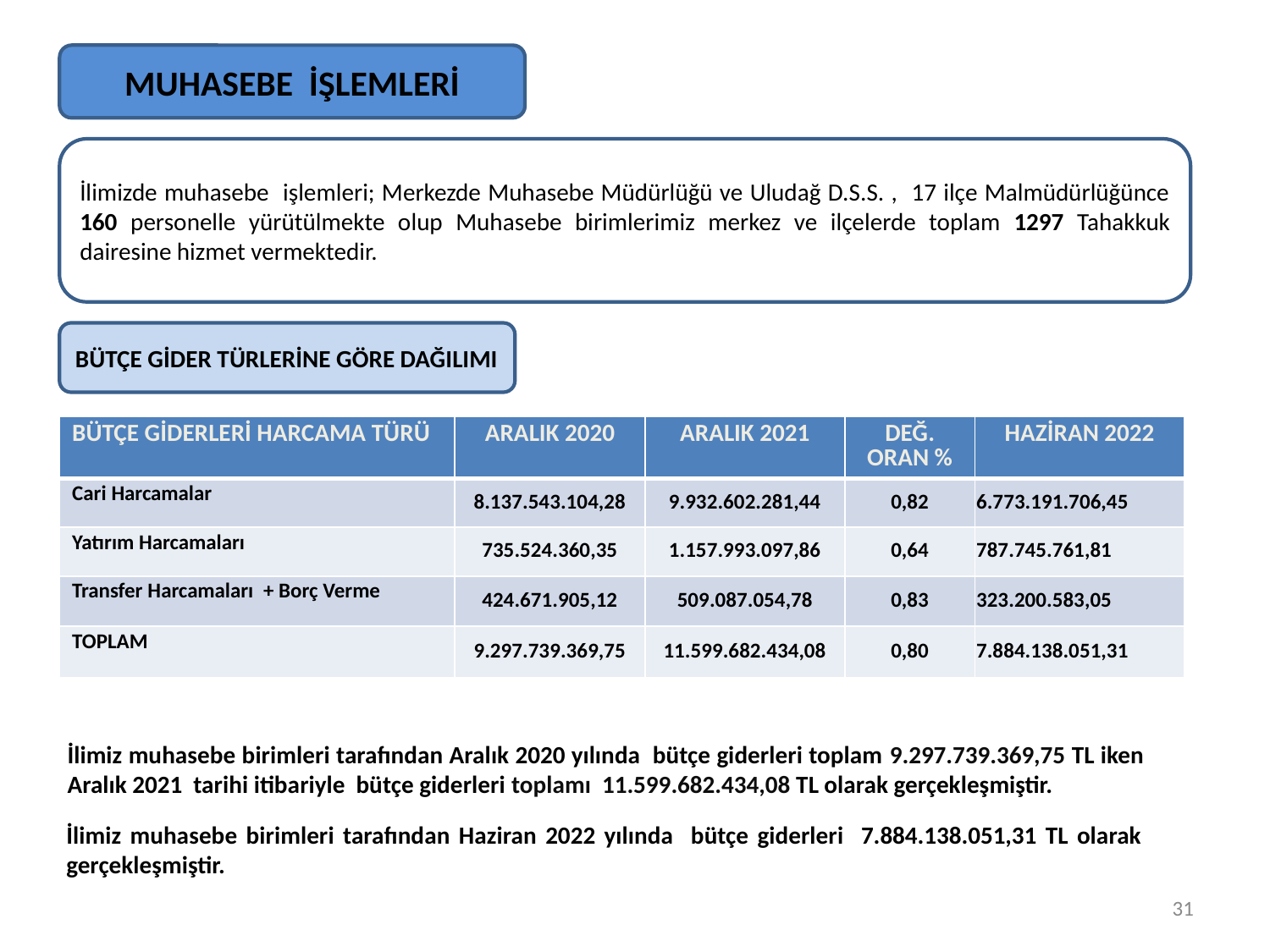

MUHASEBE  İŞLEMLERİ
İlimizde muhasebe  işlemleri; Merkezde Muhasebe Müdürlüğü ve Uludağ D.S.S. ,  17 ilçe Malmüdürlüğünce 160 personelle yürütülmekte olup Muhasebe birimlerimiz merkez ve ilçelerde toplam 1297 Tahakkuk dairesine hizmet vermektedir.
BÜTÇE GİDER TÜRLERİNE GÖRE DAĞILIMI
| BÜTÇE GİDERLERİ HARCAMA TÜRÜ | ARALIK 2020 | ARALIK 2021 | DEĞ. ORAN % | HAZİRAN 2022 |
| --- | --- | --- | --- | --- |
| Cari Harcamalar | 8.137.543.104,28 | 9.932.602.281,44 | 0,82 | 6.773.191.706,45 |
| Yatırım Harcamaları | 735.524.360,35 | 1.157.993.097,86 | 0,64 | 787.745.761,81 |
| Transfer Harcamaları + Borç Verme | 424.671.905,12 | 509.087.054,78 | 0,83 | 323.200.583,05 |
| TOPLAM | 9.297.739.369,75 | 11.599.682.434,08 | 0,80 | 7.884.138.051,31 |
İlimiz muhasebe birimleri tarafından Aralık 2020 yılında  bütçe giderleri toplam 9.297.739.369,75 TL iken Aralık 2021  tarihi itibariyle  bütçe giderleri toplamı  11.599.682.434,08 TL olarak gerçekleşmiştir.
İlimiz muhasebe birimleri tarafından Haziran 2022 yılında  bütçe giderleri  7.884.138.051,31 TL olarak gerçekleşmiştir.
31